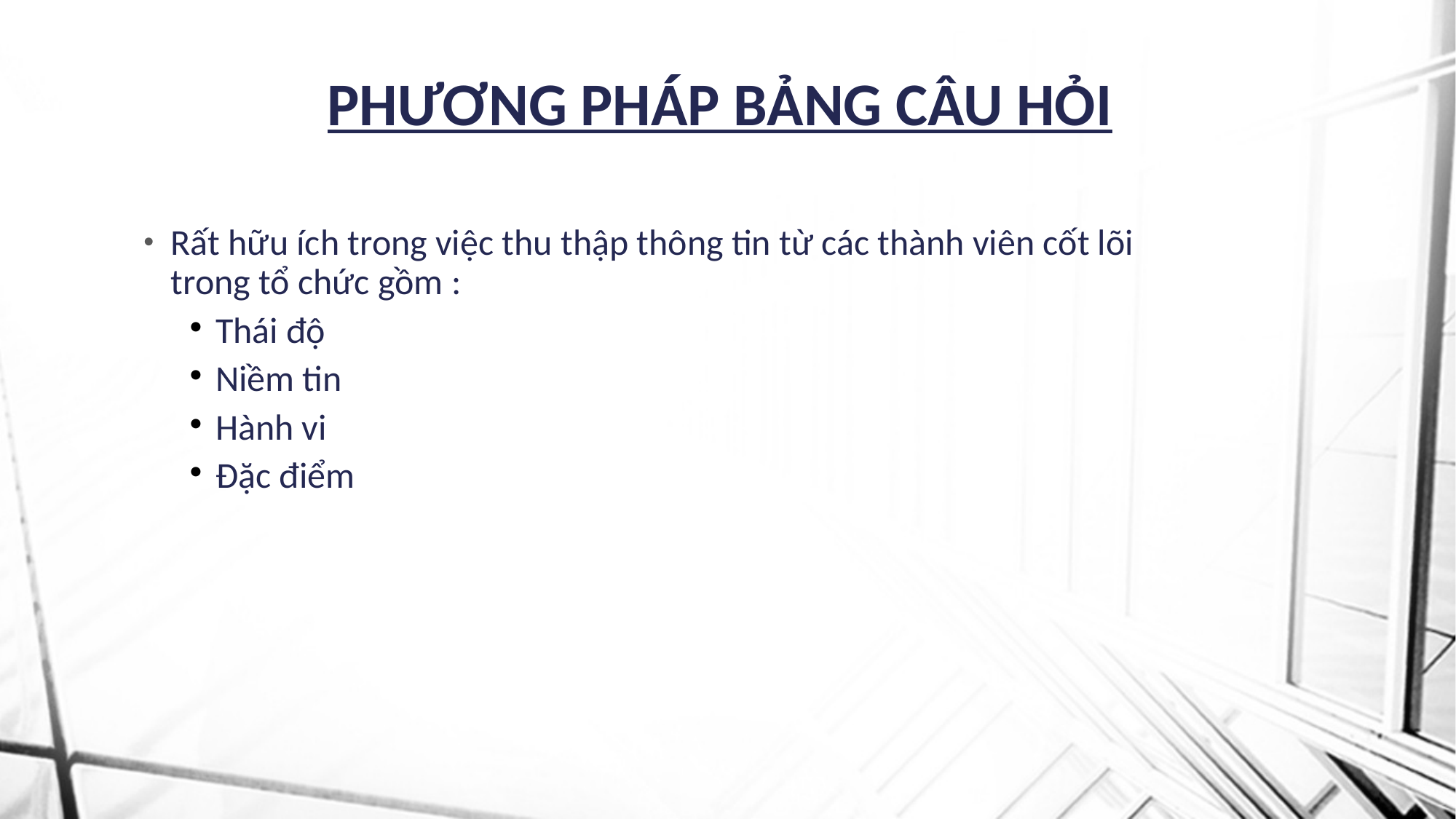

# PHƯƠNG PHÁP BẢNG CÂU HỎI
Rất hữu ích trong việc thu thập thông tin từ các thành viên cốt lõi trong tổ chức gồm :
Thái độ
Niềm tin
Hành vi
Đặc điểm